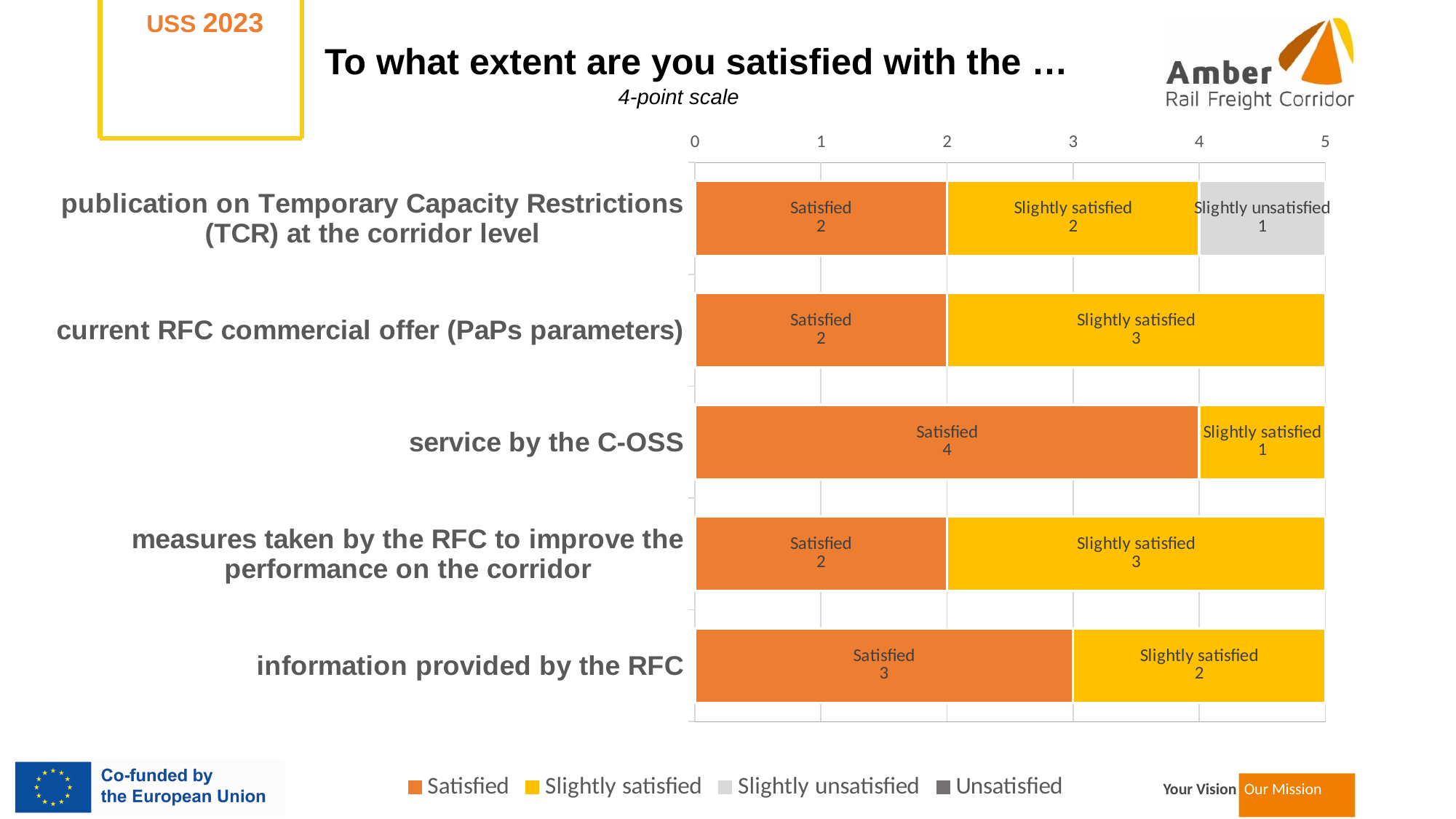

# To what extent are you satisfied with the …
4-point scale

### Chart

| Category | Satisfied | Slightly satisfied | Slightly unsatisfied | Unsatisfied |
|---|---|---|---|---|
| publication on Temporary Capacity Restrictions (TCR) at the corridor level | 2.0 | 2.0 | 1.0 | None |
| current RFC commercial offer (PaPs parameters) | 2.0 | 3.0 | None | None |
| service by the C-OSS | 4.0 | 1.0 | None | None |
| measures taken by the RFC to improve the performance on the corridor | 2.0 | 3.0 | None | None |
| information provided by the RFC | 3.0 | 2.0 | None | None |